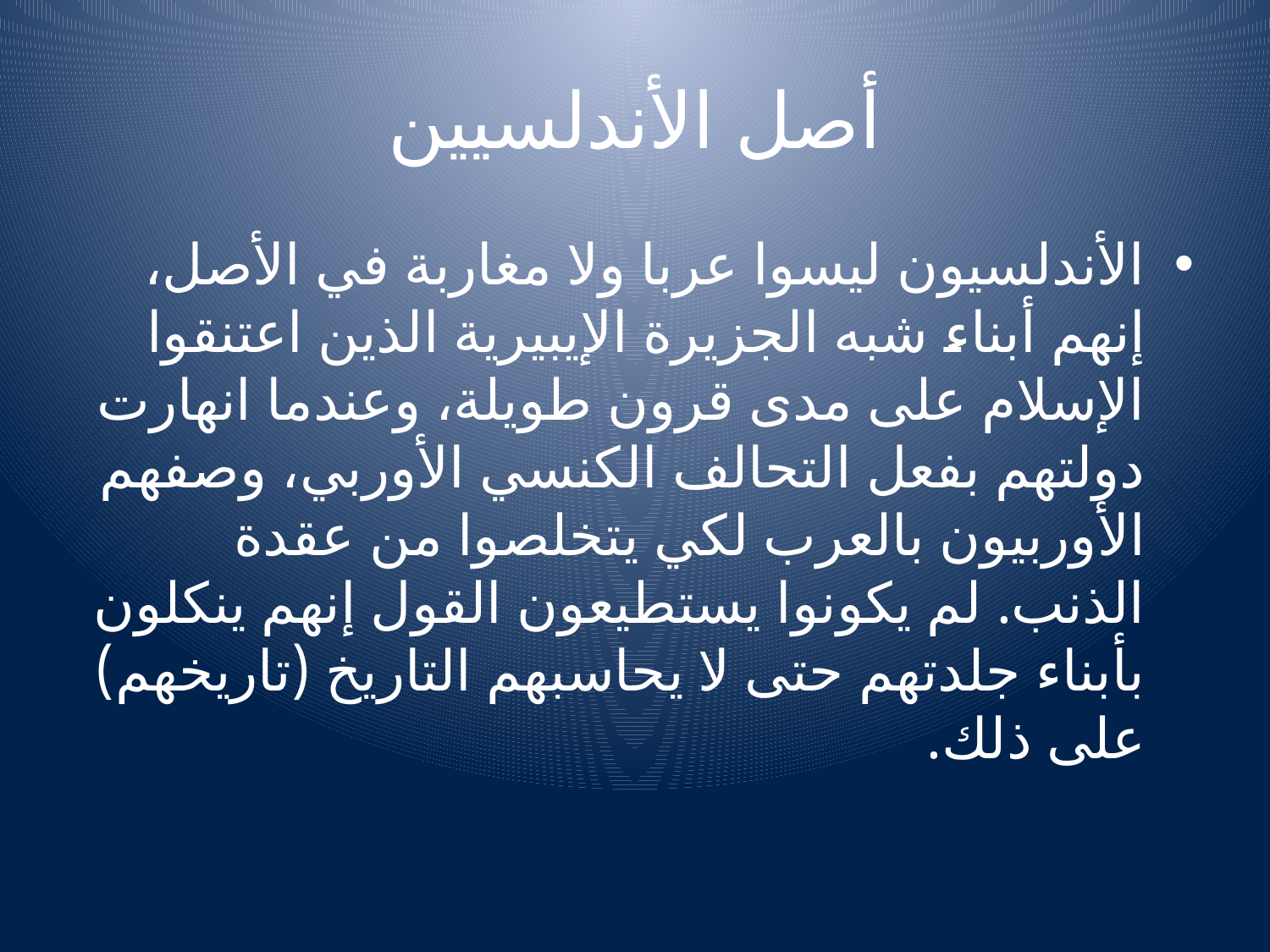

# أصل الأندلسيين
الأندلسيون ليسوا عربا ولا مغاربة في الأصل، إنهم أبناء شبه الجزيرة الإيبيرية الذين اعتنقوا الإسلام على مدى قرون طويلة، وعندما انهارت دولتهم بفعل التحالف الكنسي الأوربي، وصفهم الأوربيون بالعرب لكي يتخلصوا من عقدة الذنب. لم يكونوا يستطيعون القول إنهم ينكلون بأبناء جلدتهم حتى لا يحاسبهم التاريخ (تاريخهم) على ذلك.